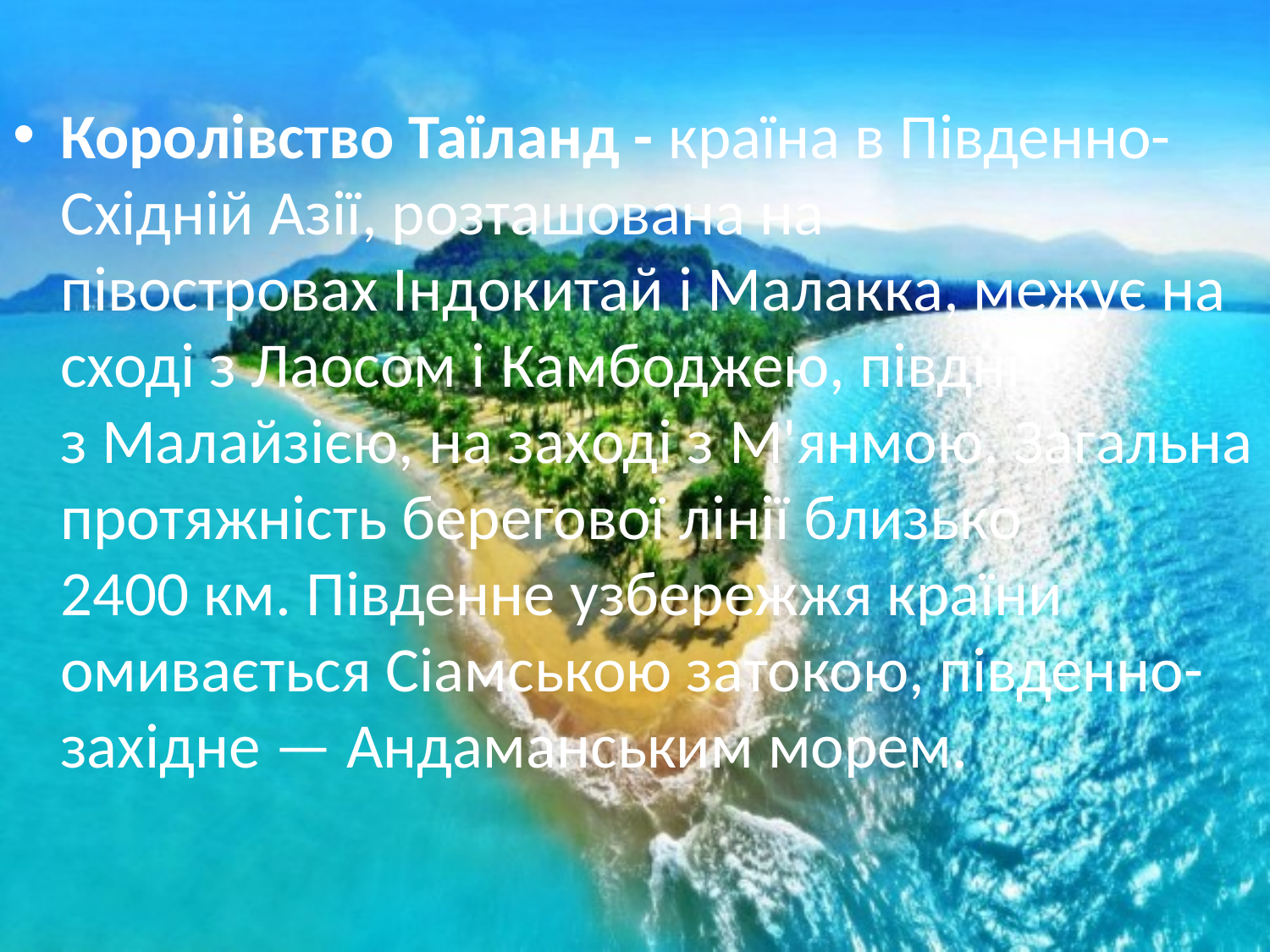

Королівство Таїланд - країна в Південно-Східній Азії, розташована на півостровах Індокитай і Малакка, межує на сході з Лаосом і Камбоджею, півдні з Малайзією, на заході з М'янмою. Загальна протяжність берегової лінії близько 2400 км. Південне узбережжя країни омивається Сіамською затокою, південно-західне — Андаманським морем.